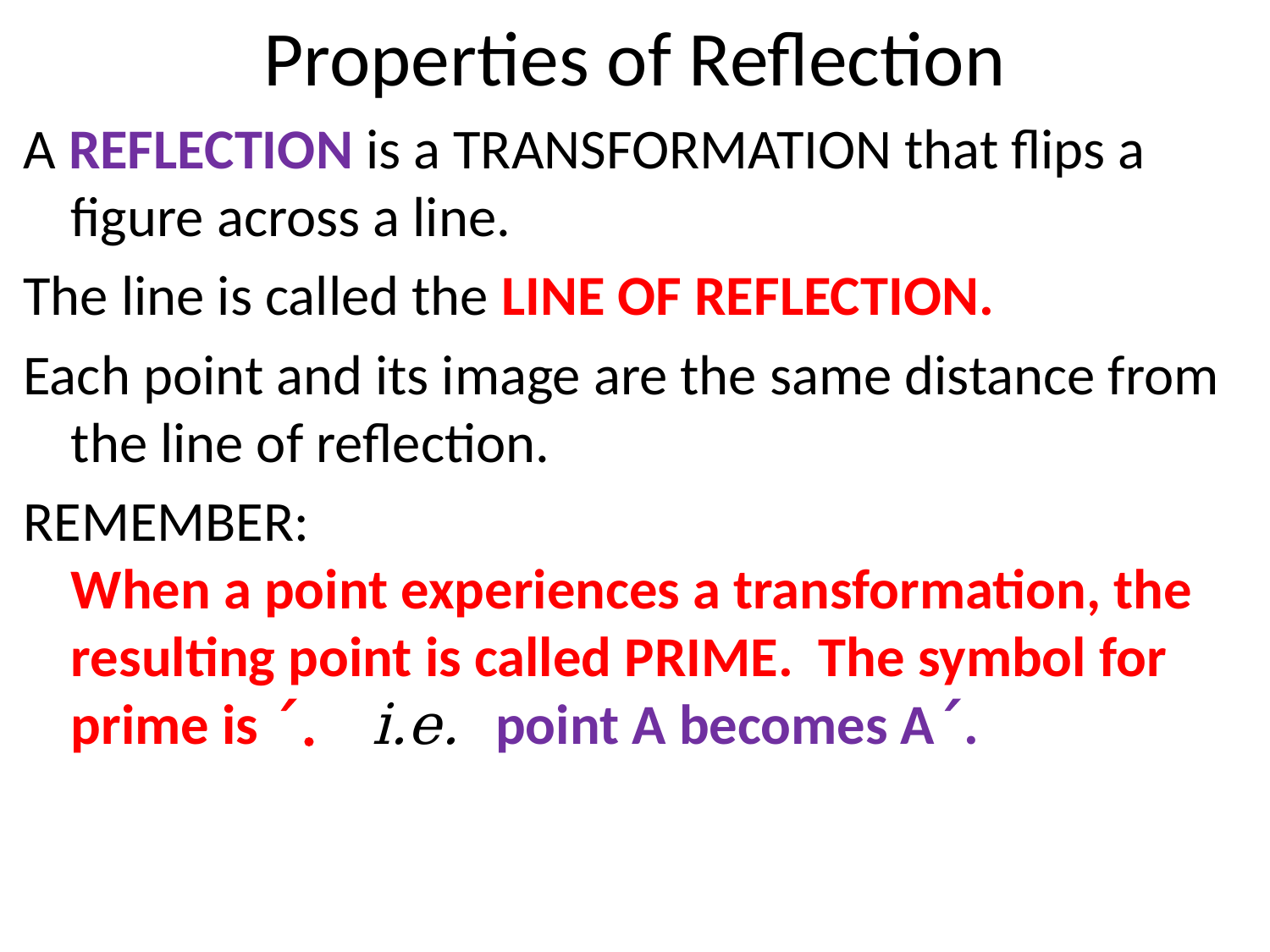

# Properties of Reflection
A REFLECTION is a TRANSFORMATION that flips a figure across a line.
The line is called the LINE OF REFLECTION.
Each point and its image are the same distance from the line of reflection.
REMEMBER:
When a point experiences a transformation, the resulting point is called PRIME.  The symbol for prime is ´.   i.e.  point A becomes A´.